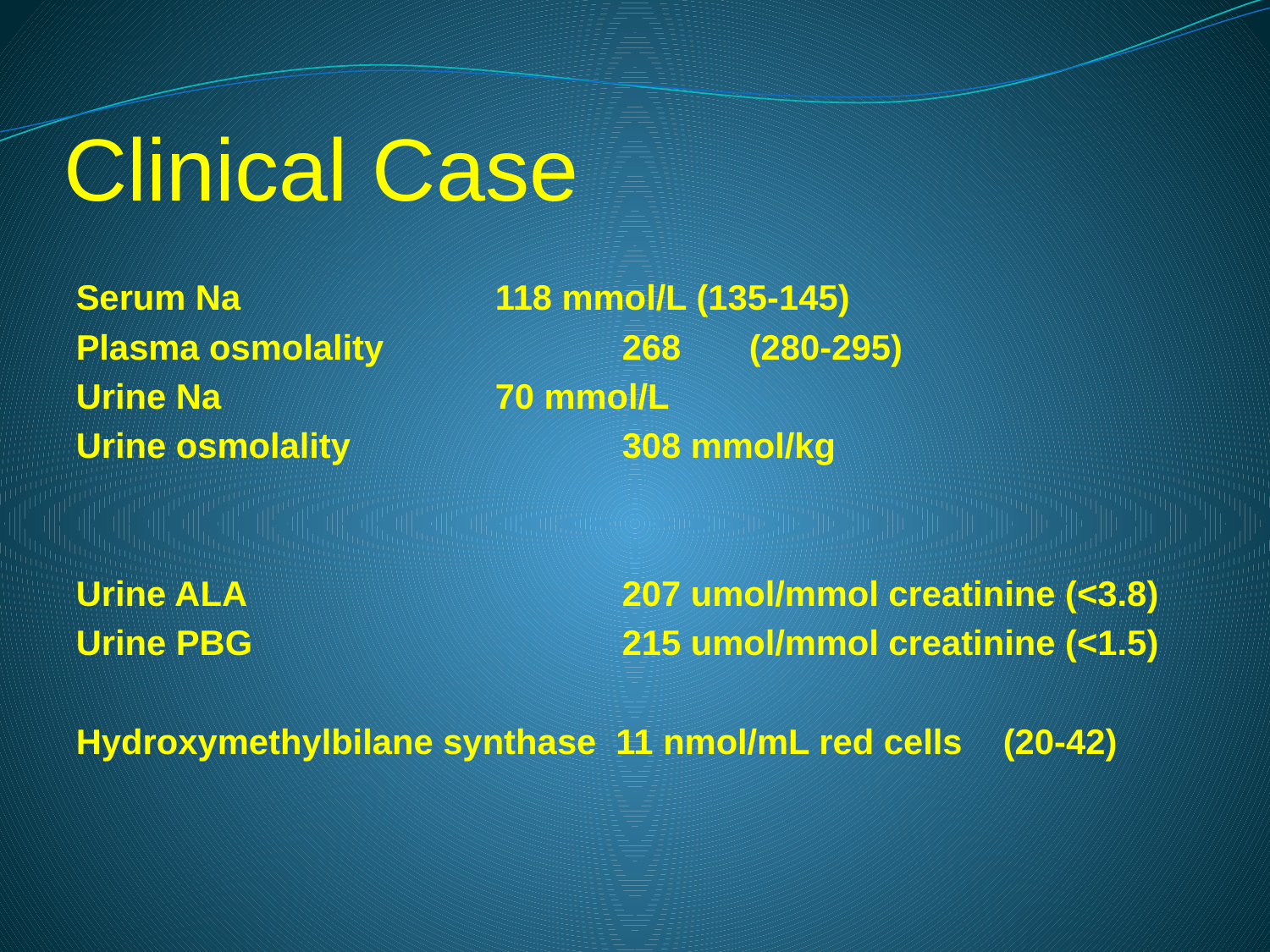

# Clinical Case
Serum Na			118 mmol/L (135-145)
Plasma osmolality		268	(280-295)
Urine Na 			70 mmol/L
Urine osmolality			308 mmol/kg

Urine ALA			207 umol/mmol creatinine (<3.8)
Urine PBG			215 umol/mmol creatinine (<1.5)

Hydroxymethylbilane synthase  11 nmol/mL red cells	(20-42)